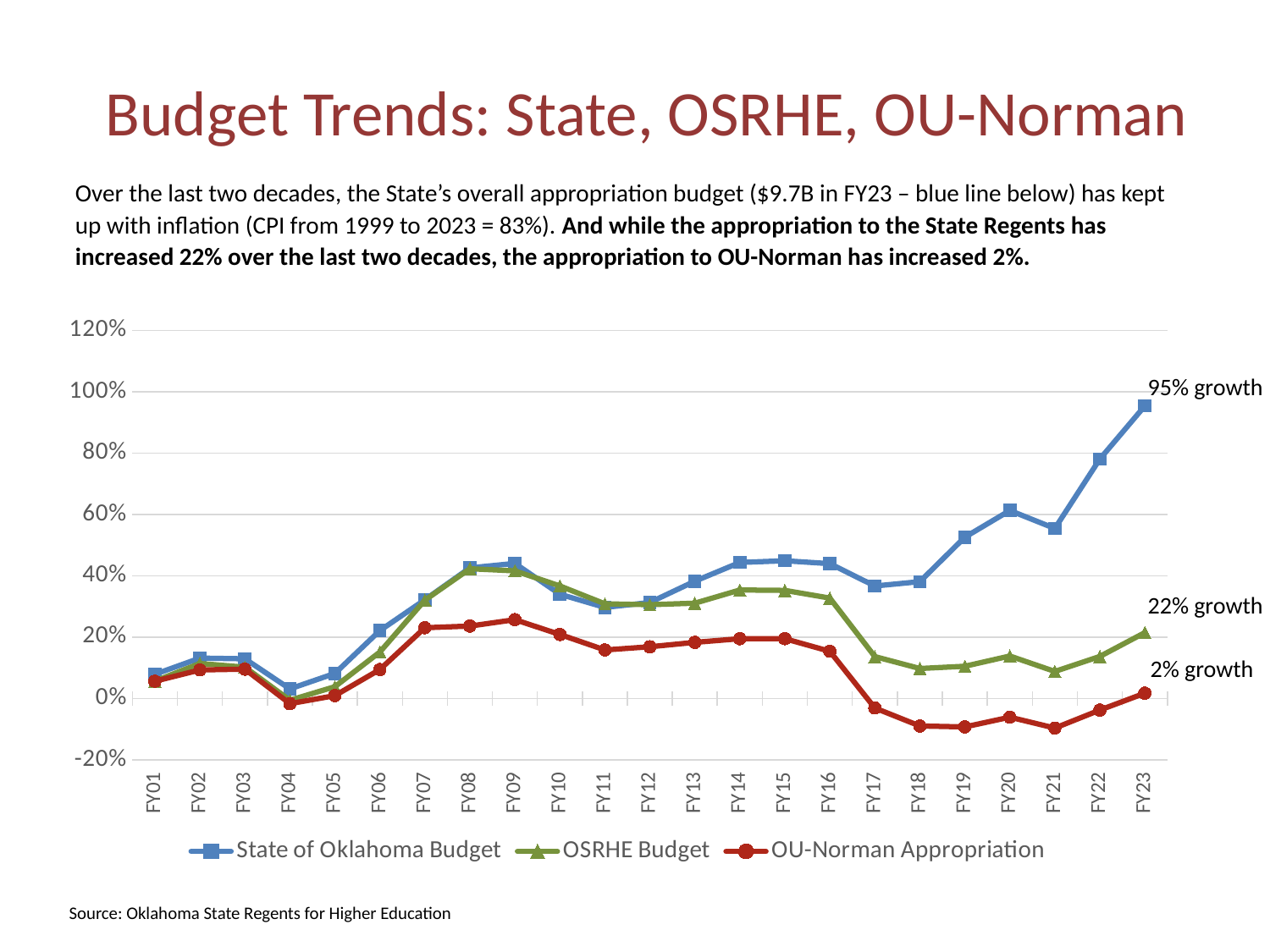

# Budget Trends: State, OSRHE, OU-Norman
Over the last two decades, the State’s overall appropriation budget ($9.7B in FY23 – blue line below) has kept up with inflation (CPI from 1999 to 2023 = 83%). And while the appropriation to the State Regents has increased 22% over the last two decades, the appropriation to OU-Norman has increased 2%.

### Chart

| Category | State of Oklahoma Budget | OSRHE Budget | OU-Norman Appropriation |
|---|---|---|---|
| FY01 | 0.07908909373298109 | 0.056980056980056974 | 0.0565955684455446 |
| FY02 | 0.1318756681525708 | 0.11434861434861428 | 0.09330043656079626 |
| FY03 | 0.12957621477701364 | 0.10243460243460231 | 0.09579293784503831 |
| FY04 | 0.03146620408657241 | -0.005568505568505656 | -0.01667247034040013 |
| FY05 | 0.08195332513060495 | 0.03872053872053869 | 0.009440426627854211 |
| FY06 | 0.22165520301752842 | 0.15177415177415168 | 0.09473599484938157 |
| FY07 | 0.3222462028763339 | 0.32090132090132084 | 0.23100449916408008 |
| FY08 | 0.42640740666034654 | 0.4233359233359231 | 0.23637923943809466 |
| FY09 | 0.4408092462230471 | 0.41660191660191664 | 0.25721092551103236 |
| FY10 | 0.3401577344333059 | 0.3673918673918674 | 0.20891286863225209 |
| FY11 | 0.2971539221816568 | 0.30885780885780884 | 0.15845294946203217 |
| FY12 | 0.3132097545232669 | 0.3060088060088059 | 0.16886739783861363 |
| FY13 | 0.3828589870302762 | 0.3109298109298108 | 0.18322492453168476 |
| FY14 | 0.4439558666317042 | 0.35392385392385384 | 0.19514895277037464 |
| FY15 | 0.4495229642777902 | 0.3526288526288526 | 0.19514895277037464 |
| FY16 | 0.43996207918994695 | 0.3275058275058273 | 0.15399084846845118 |
| FY17 | 0.36718639691792576 | 0.13675213675213663 | -0.03090889697212452 |
| FY18 | 0.38128567682594755 | 0.09803159803159794 | -0.08949863729089896 |
| FY19 | 0.526312604635214 | 0.10528360528360522 | -0.09251099804816477 |
| FY20 | 0.6134497851826453 | 0.13869463869463858 | -0.060698230719648597 |
| FY21 | 0.5546927002440648 | 0.08831908831908823 | -0.09620299400180317 |
| FY22 | 0.7812695403110314 | 0.13727013727013726 | -0.03766652969072694 |
| FY23 | 0.9545151985799867 | 0.21497021497021496 | 0.017455815932648597 |
95% growth
22% growth
2% growth

23
Source: Oklahoma State Regents for Higher Education